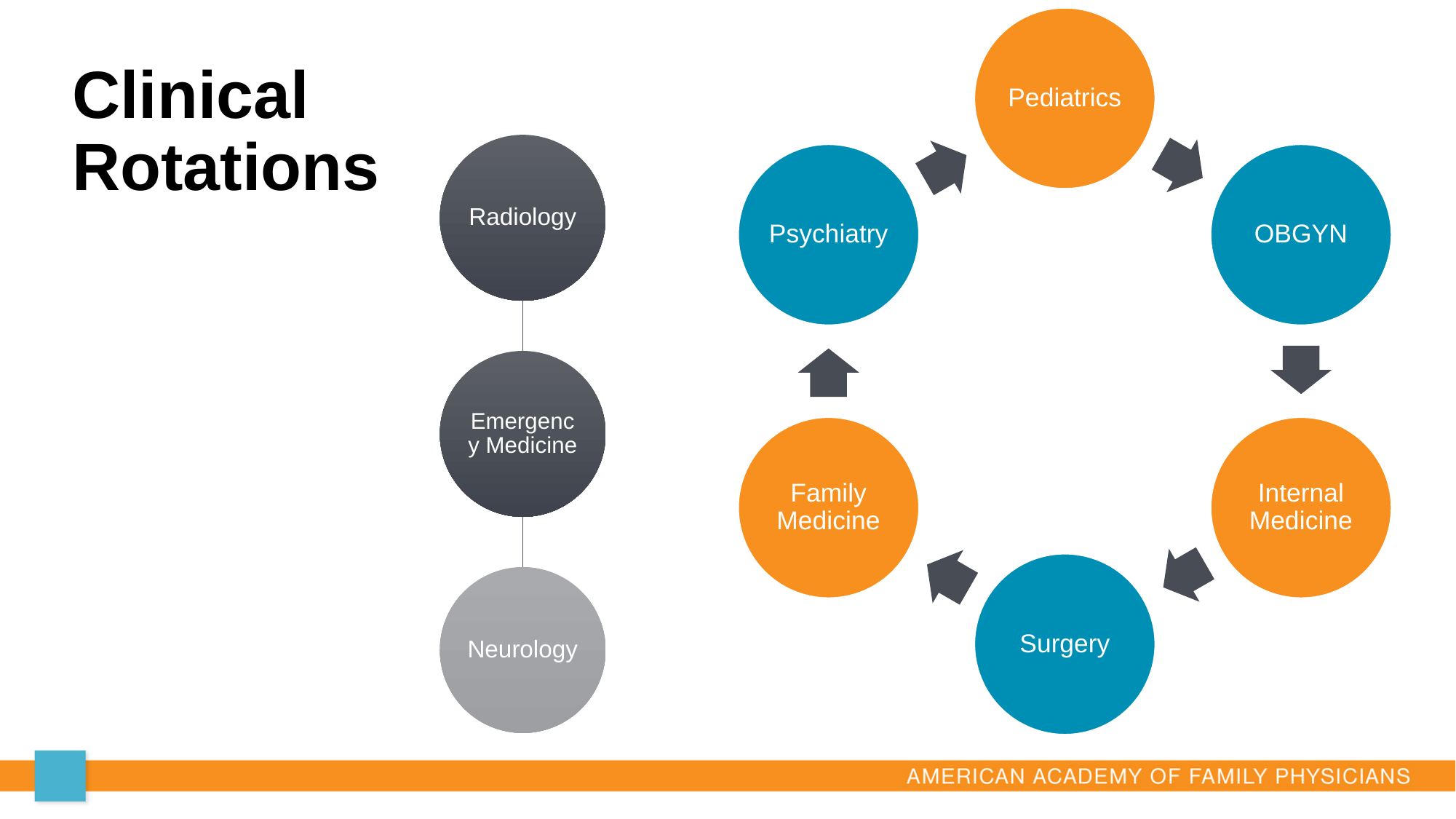

Pediatrics

OBGYN

Internal Medicine

Surgery

Family Medicine

Psychiatry

# Clinical Rotations
Emergency Medicine

Radiology

Neurology